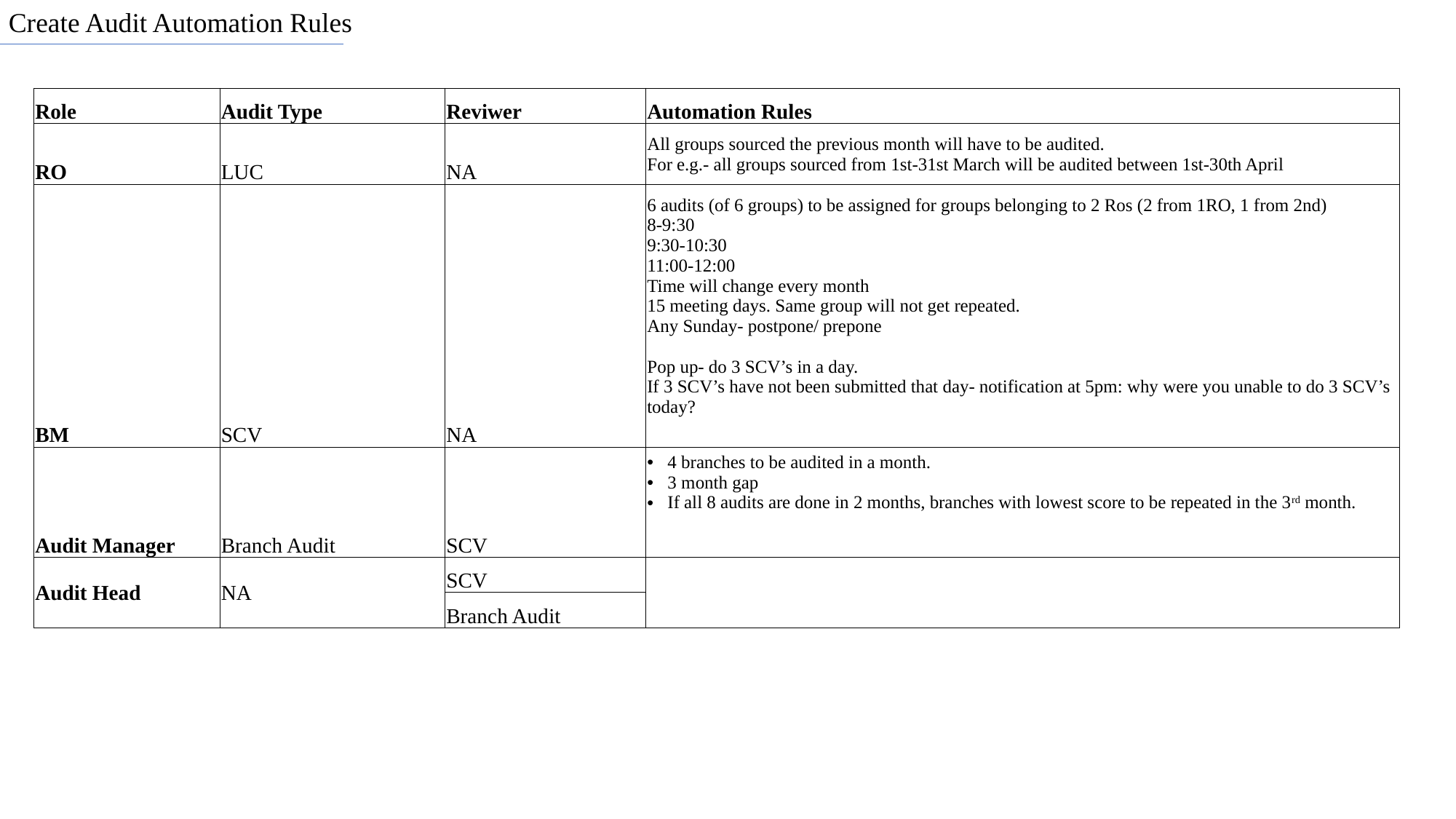

Create Audit Automation Rules
| Role | Audit Type | Reviwer | Automation Rules |
| --- | --- | --- | --- |
| RO | LUC | NA | All groups sourced the previous month will have to be audited. For e.g.- all groups sourced from 1st-31st March will be audited between 1st-30th April |
| BM | SCV | NA | 6 audits (of 6 groups) to be assigned for groups belonging to 2 Ros (2 from 1RO, 1 from 2nd) 8-9:30 9:30-10:30 11:00-12:00 Time will change every month 15 meeting days. Same group will not get repeated. Any Sunday- postpone/ prepone Pop up- do 3 SCV’s in a day. If 3 SCV’s have not been submitted that day- notification at 5pm: why were you unable to do 3 SCV’s today? |
| Audit Manager | Branch Audit | SCV | 4 branches to be audited in a month. 3 month gap If all 8 audits are done in 2 months, branches with lowest score to be repeated in the 3rd month. |
| Audit Head | NA | SCV |  |
|  |  | Branch Audit |  |